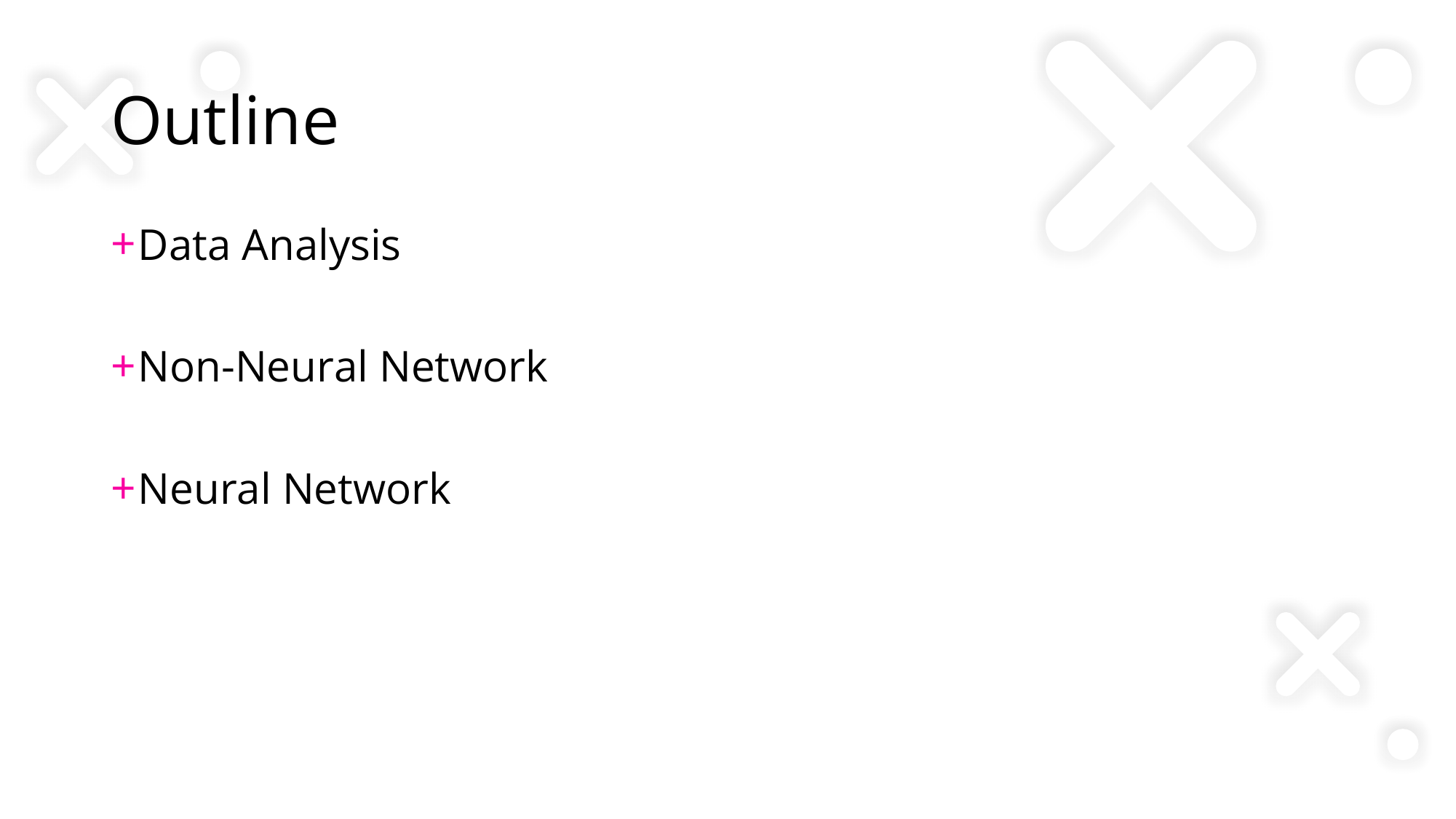

# Outline
Data Analysis

Non-Neural Network

Neural Network